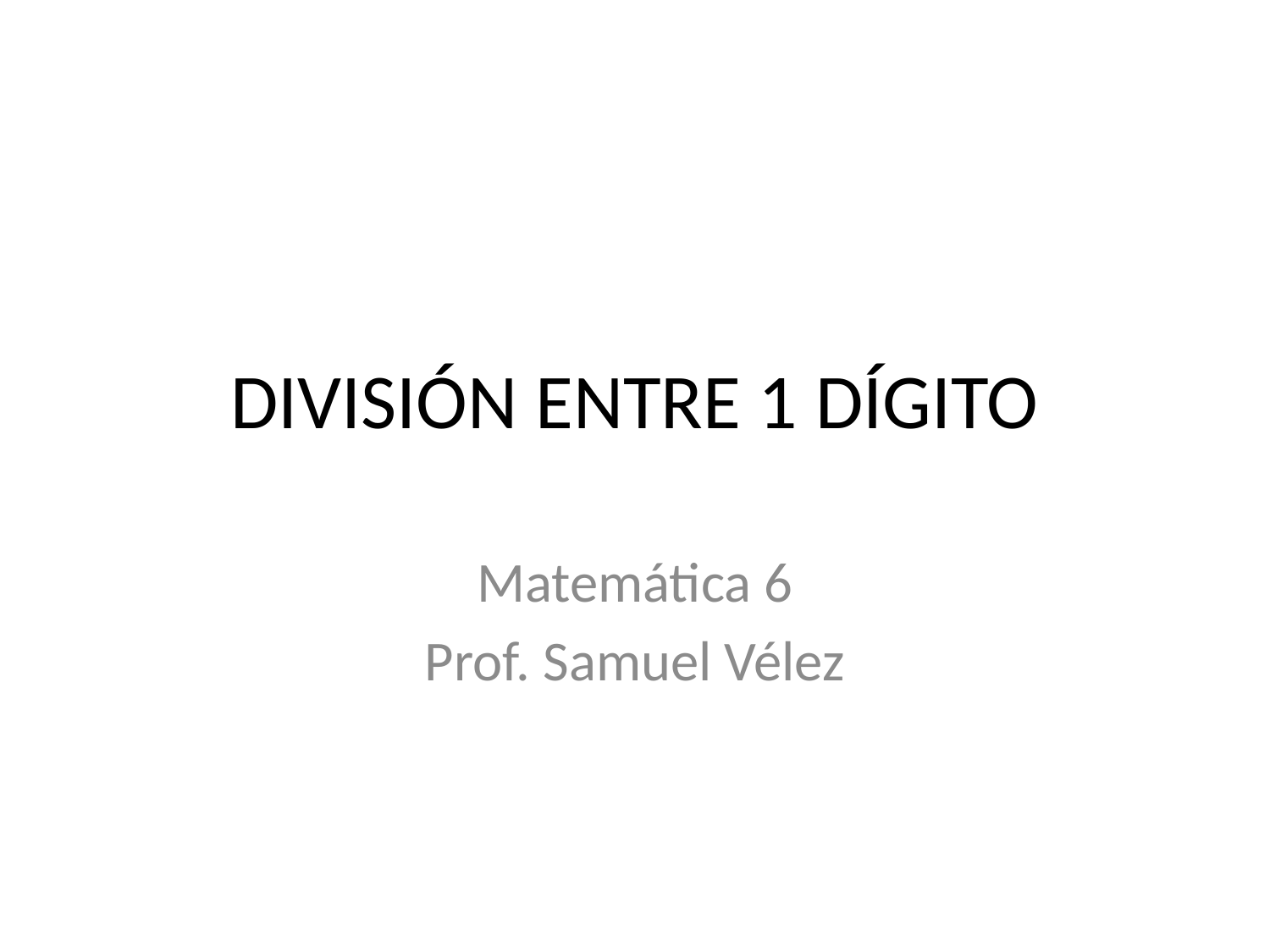

# DIVISIÓN ENTRE 1 DÍGITO
Matemática 6
Prof. Samuel Vélez